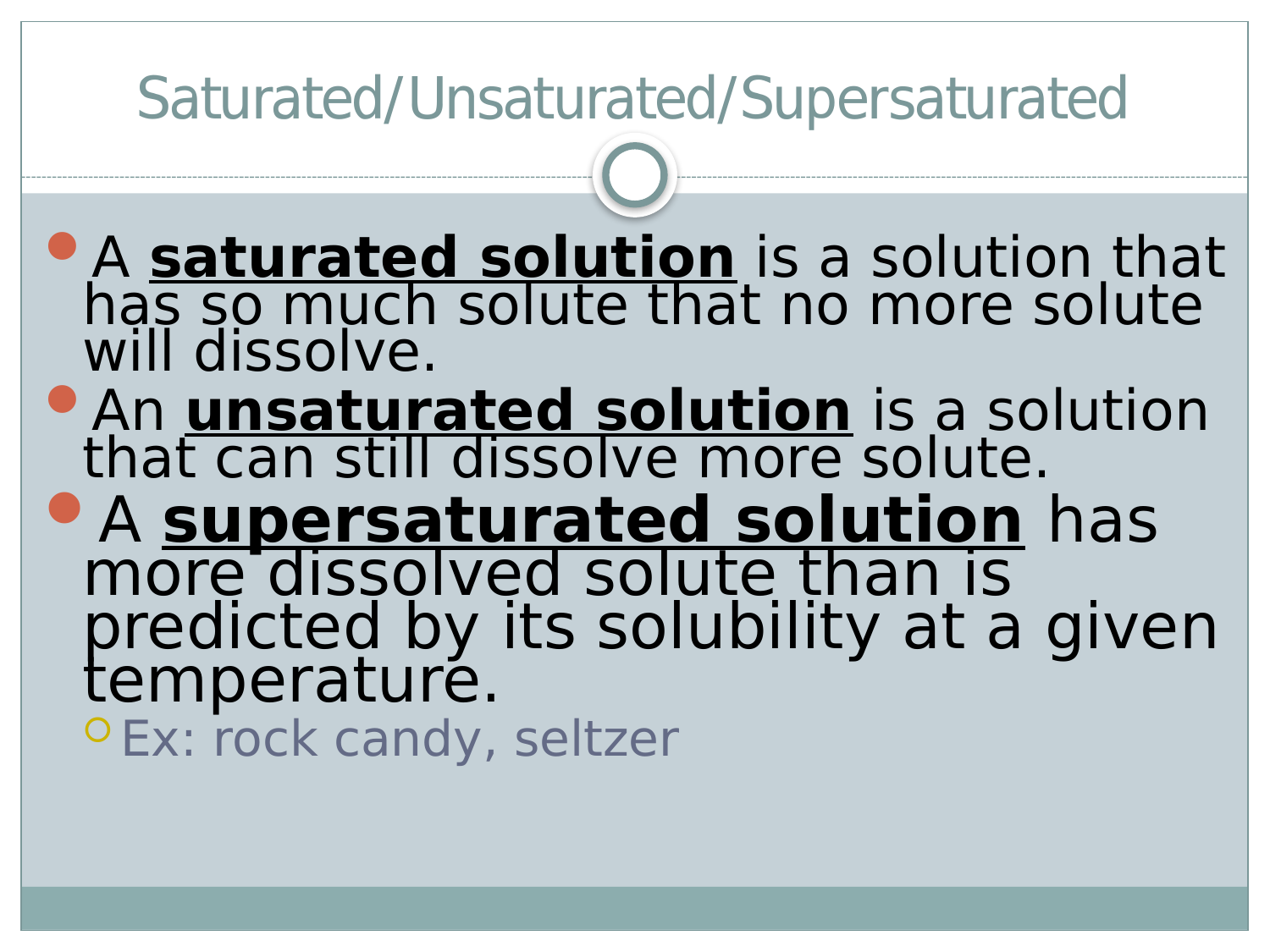

# Saturated/Unsaturated/Supersaturated
A saturated solution is a solution that has so much solute that no more solute will dissolve.
An unsaturated solution is a solution that can still dissolve more solute.
A supersaturated solution has more dissolved solute than is predicted by its solubility at a given temperature.
Ex: rock candy, seltzer